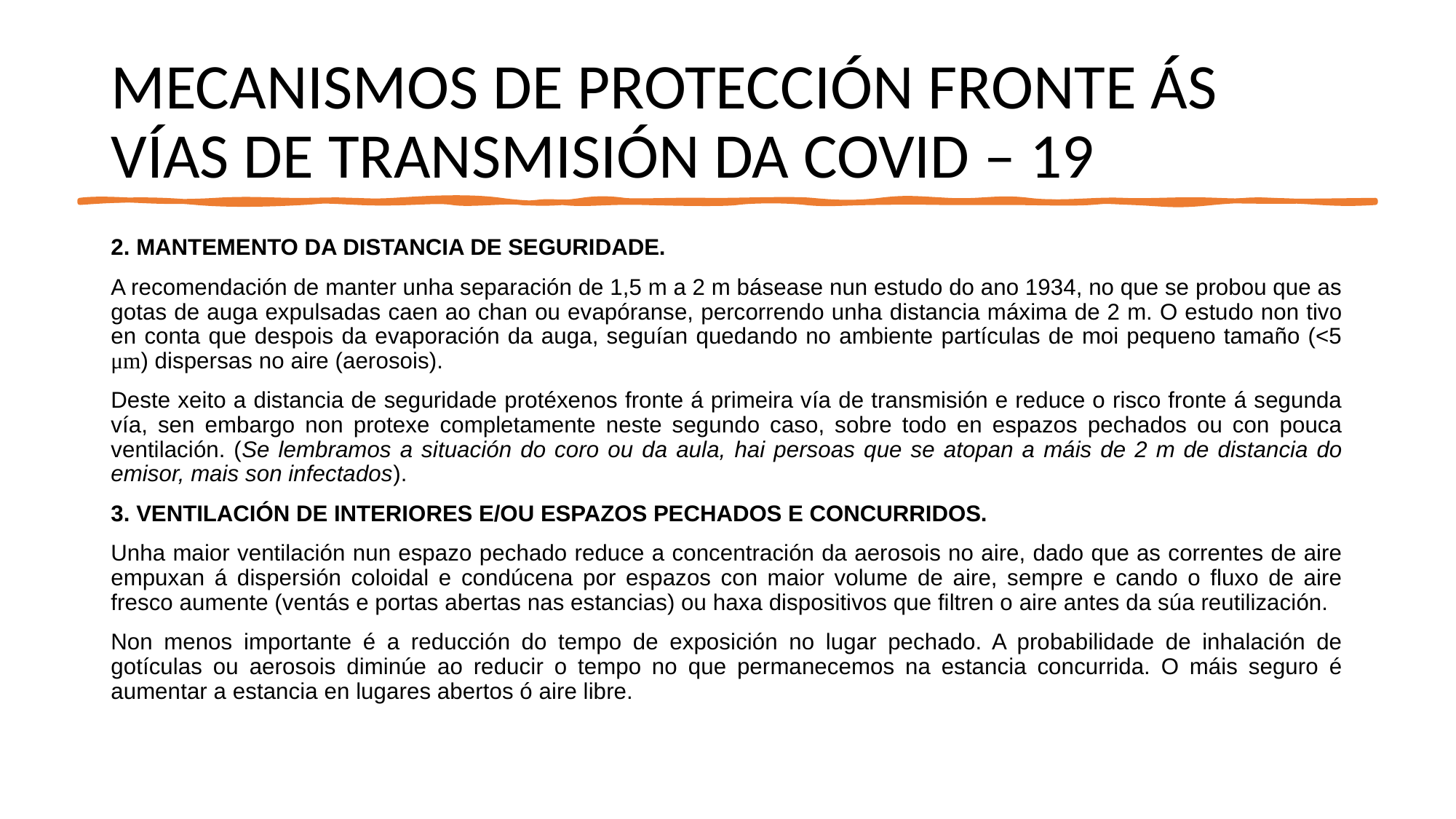

# MECANISMOS DE PROTECCIÓN FRONTE ÁS VÍAS DE TRANSMISIÓN DA COVID – 19

2. MANTEMENTO DA DISTANCIA DE SEGURIDADE.
A recomendación de manter unha separación de 1,5 m a 2 m básease nun estudo do ano 1934, no que se probou que as gotas de auga expulsadas caen ao chan ou evapóranse, percorrendo unha distancia máxima de 2 m. O estudo non tivo en conta que despois da evaporación da auga, seguían quedando no ambiente partículas de moi pequeno tamaño (<5 μm) dispersas no aire (aerosois).
Deste xeito a distancia de seguridade protéxenos fronte á primeira vía de transmisión e reduce o risco fronte á segunda vía, sen embargo non protexe completamente neste segundo caso, sobre todo en espazos pechados ou con pouca ventilación. (Se lembramos a situación do coro ou da aula, hai persoas que se atopan a máis de 2 m de distancia do emisor, mais son infectados).
3. VENTILACIÓN DE INTERIORES E/OU ESPAZOS PECHADOS E CONCURRIDOS.
Unha maior ventilación nun espazo pechado reduce a concentración da aerosois no aire, dado que as correntes de aire empuxan á dispersión coloidal e condúcena por espazos con maior volume de aire, sempre e cando o fluxo de aire fresco aumente (ventás e portas abertas nas estancias) ou haxa dispositivos que filtren o aire antes da súa reutilización.
Non menos importante é a reducción do tempo de exposición no lugar pechado. A probabilidade de inhalación de gotículas ou aerosois diminúe ao reducir o tempo no que permanecemos na estancia concurrida. O máis seguro é aumentar a estancia en lugares abertos ó aire libre.